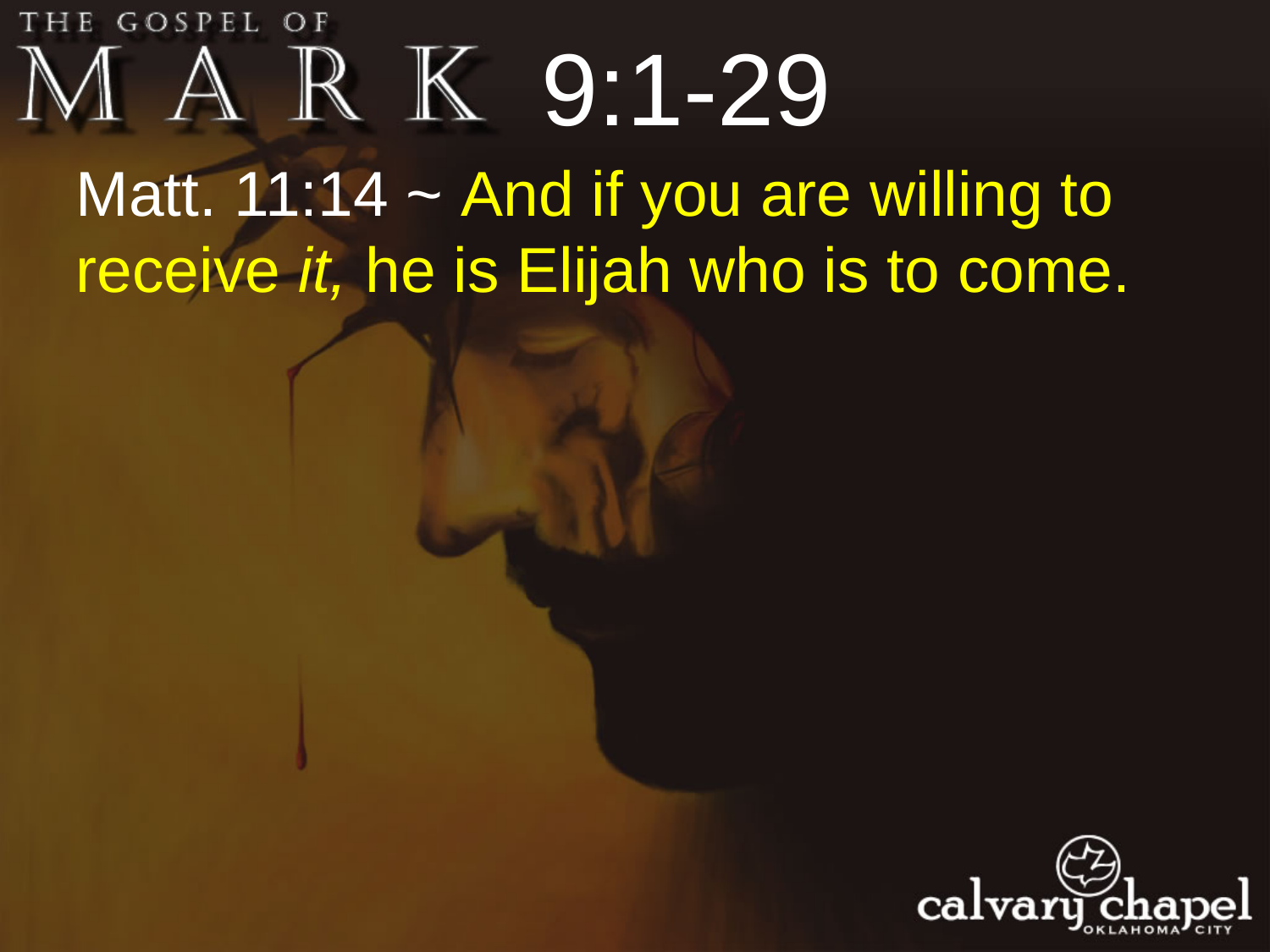

9:1-29
Matt. 11:14 ~ And if you are willing to receive it, he is Elijah who is to come.